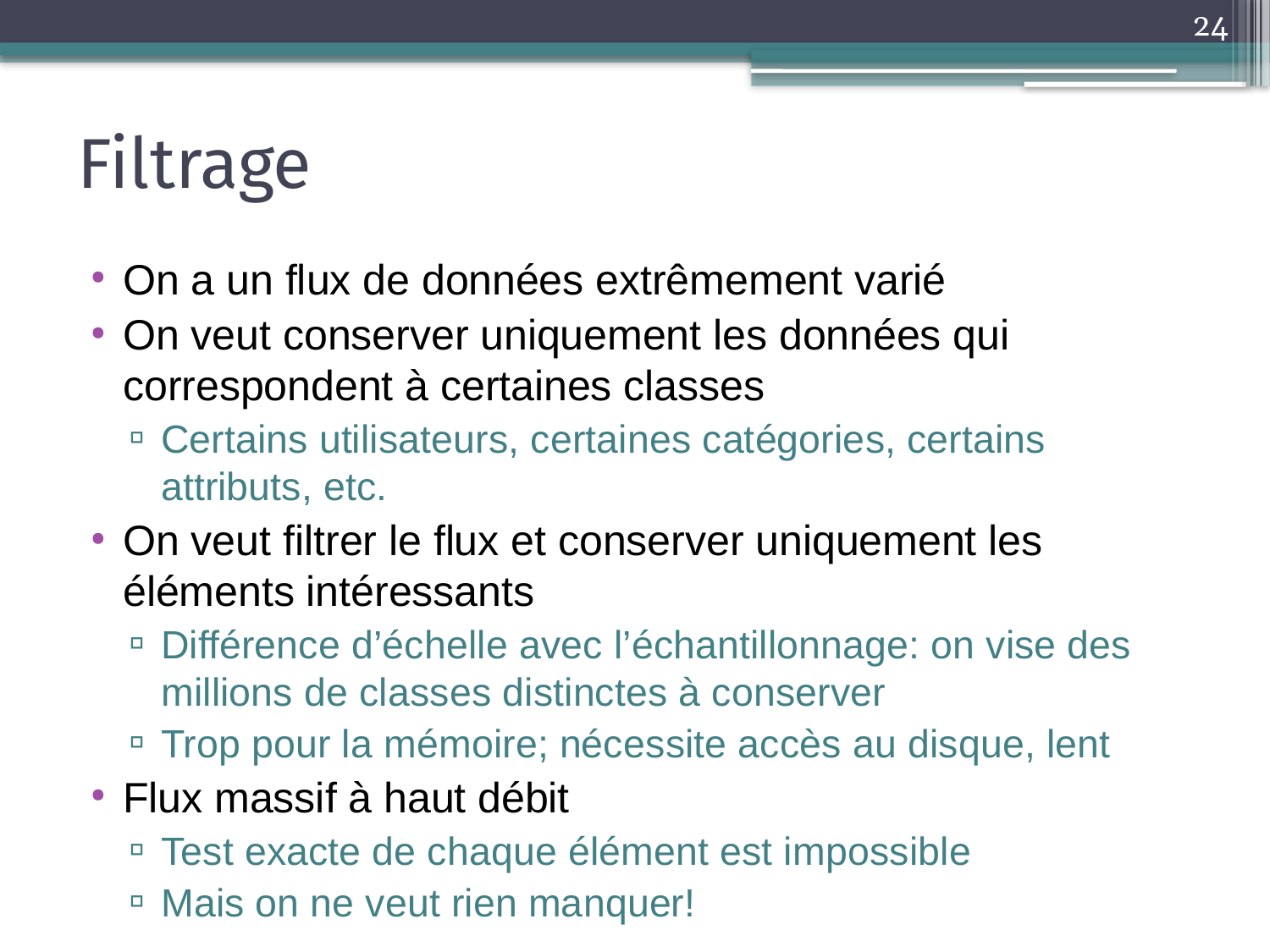

24
# Filtrage
On a un flux de données extrêmement varié
On veut conserver uniquement les données qui correspondent à certaines classes
Certains utilisateurs, certaines catégories, certains attributs, etc.
On veut filtrer le flux et conserver uniquement les éléments intéressants
Différence d’échelle avec l’échantillonnage: on vise des millions de classes distinctes à conserver
Trop pour la mémoire; nécessite accès au disque, lent
Flux massif à haut débit
Test exacte de chaque élément est impossible
Mais on ne veut rien manquer!